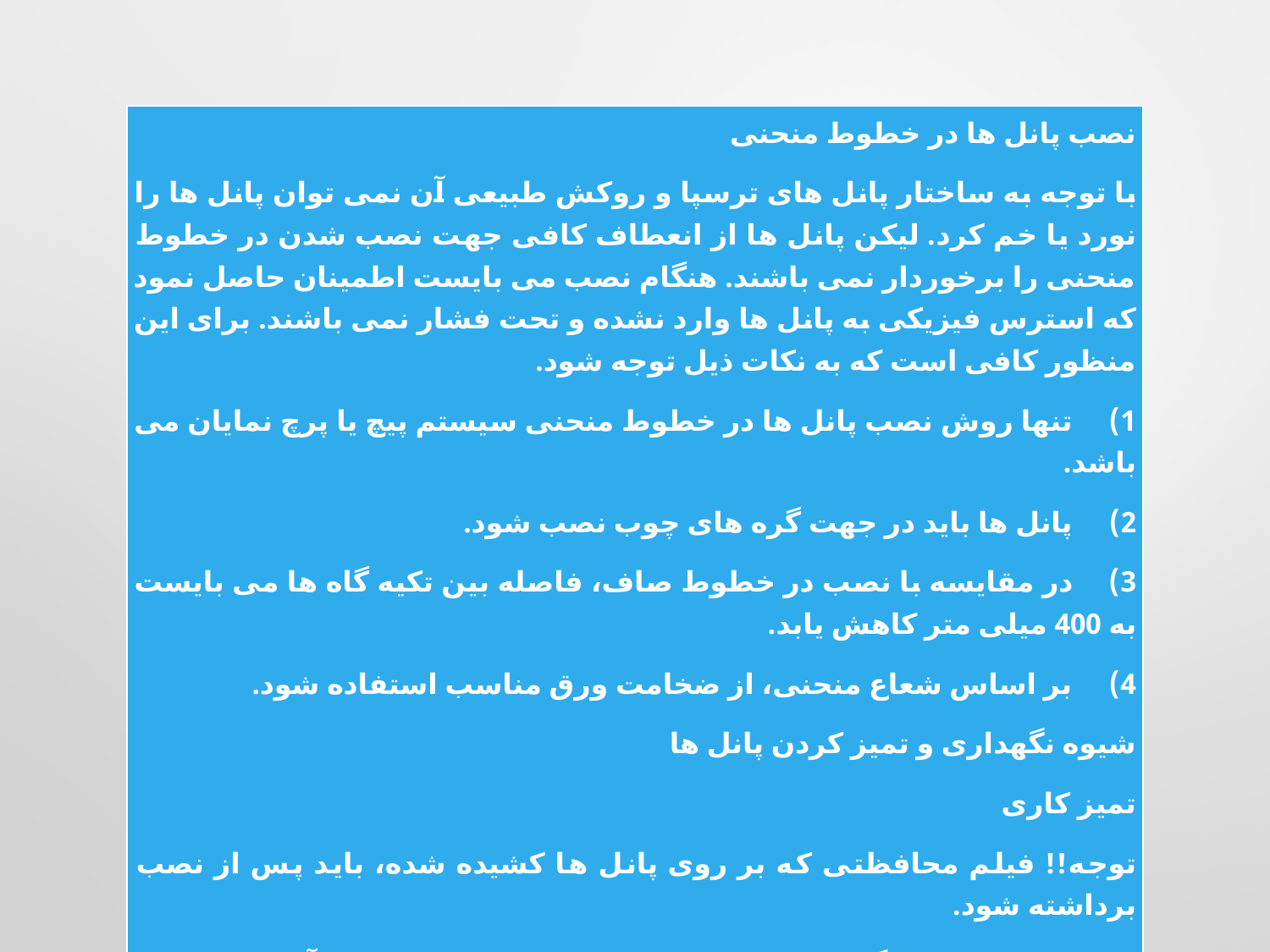

| نصب پانل ها در خطوط منحنی با توجه به ساختار پانل های ترسپا و روکش طبیعی آن نمی توان پانل ها را نورد یا خم کرد. لیکن پانل ها از انعطاف کافی جهت نصب شدن در خطوط منحنی را برخوردار نمی باشند. هنگام نصب می بایست اطمینان حاصل نمود که استرس فیزیکی به پانل ها وارد نشده و تحت فشار نمی باشند. برای این منظور کافی است که به نکات ذیل توجه شود. 1)     تنها روش نصب پانل ها در خطوط منحنی سیستم پیچ یا پرچ نمایان می باشد. 2)     پانل ها باید در جهت گره های چوب نصب شود. 3)     در مقایسه با نصب در خطوط صاف، فاصله بین تکیه گاه ها می بایست به 400 میلی متر کاهش یابد. 4)     بر اساس شعاع منحنی، از ضخامت ورق مناسب استفاده شود. شیوه نگهداری و تمیز کردن پانل ها تمیز کاری توجه!! فیلم محافظتی که بر روی پانل ها کشیده شده، باید پس از نصب برداشته شود. خاصیت ضد چسبندگی پانل ها این امکان را می دهد که سطح آن به سهولت با استفاده از آب و محلول های نظافت خانگی تمیز شود. در صورت استفاده از محلول های قوی تر، می بایست حتما پس از نظافت سطح پانل ها را با آب و محلول های خانگی به آرامی تمیز نمود. توصیه می شود پیش از استفاده از محلول های تمیز کننده، این محلول ابتدا بر روی یک قطعه کوچک تر تست شود. |
| --- |